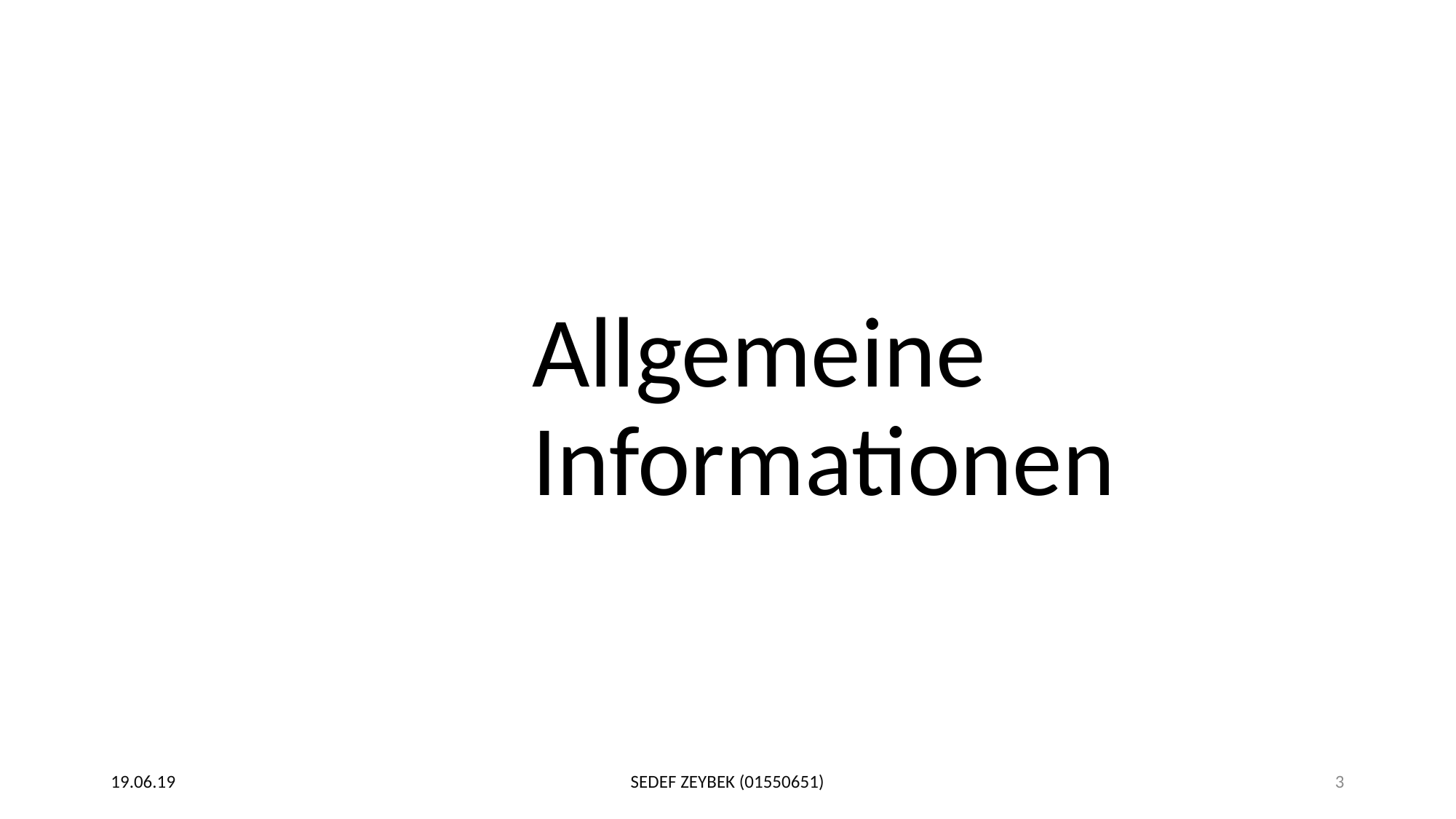

# Allgemeine Informationen
19.06.19
Sedef Zeybek (01550651)
3